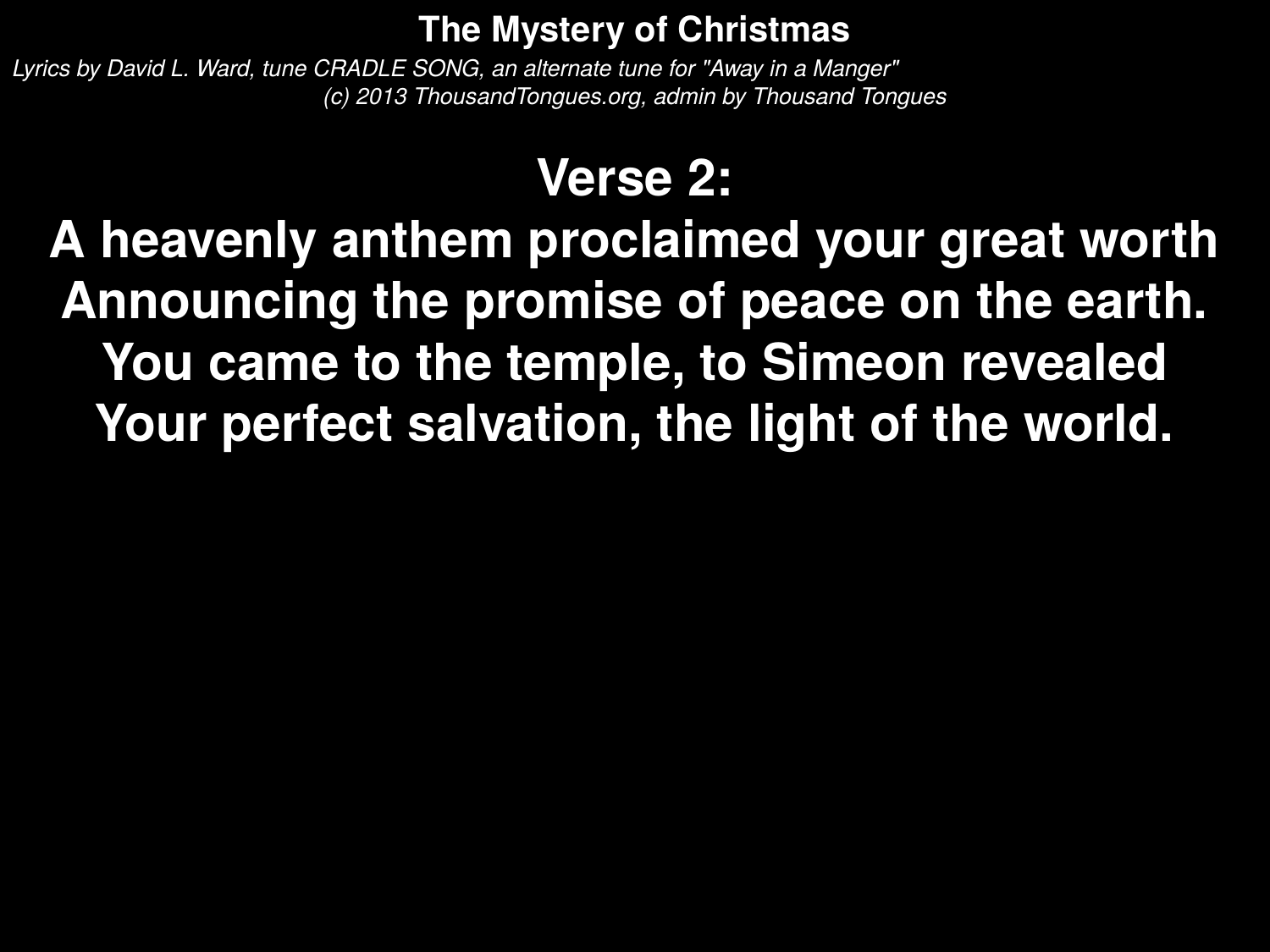

The Mystery of Christmas
Lyrics by David L. Ward, tune CRADLE SONG, an alternate tune for "Away in a Manger"
(c) 2013 ThousandTongues.org, admin by Thousand Tongues
Verse 2:
A heavenly anthem proclaimed your great worth
Announcing the promise of peace on the earth.
You came to the temple, to Simeon revealed
Your perfect salvation, the light of the world.